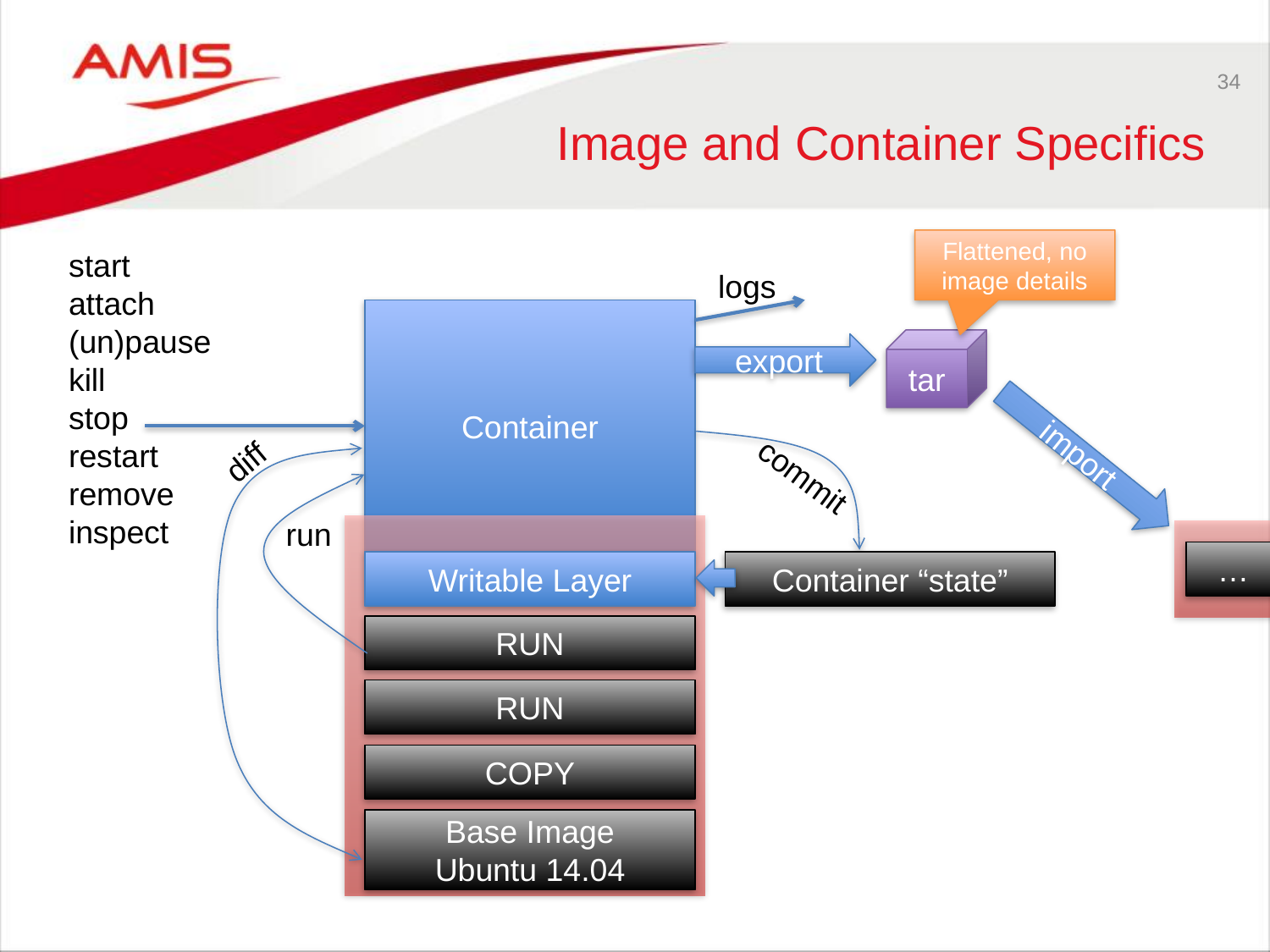

34
# Image and Container Specifics
Flattened, no image details
start
attach
(un)pause
kill
stop
restart
remove
inspect
logs
Container
tar
export

import
diff

commit

run

…
Container “state”
Writable Layer

RUN
RUN
COPY
Base Image
Ubuntu 14.04